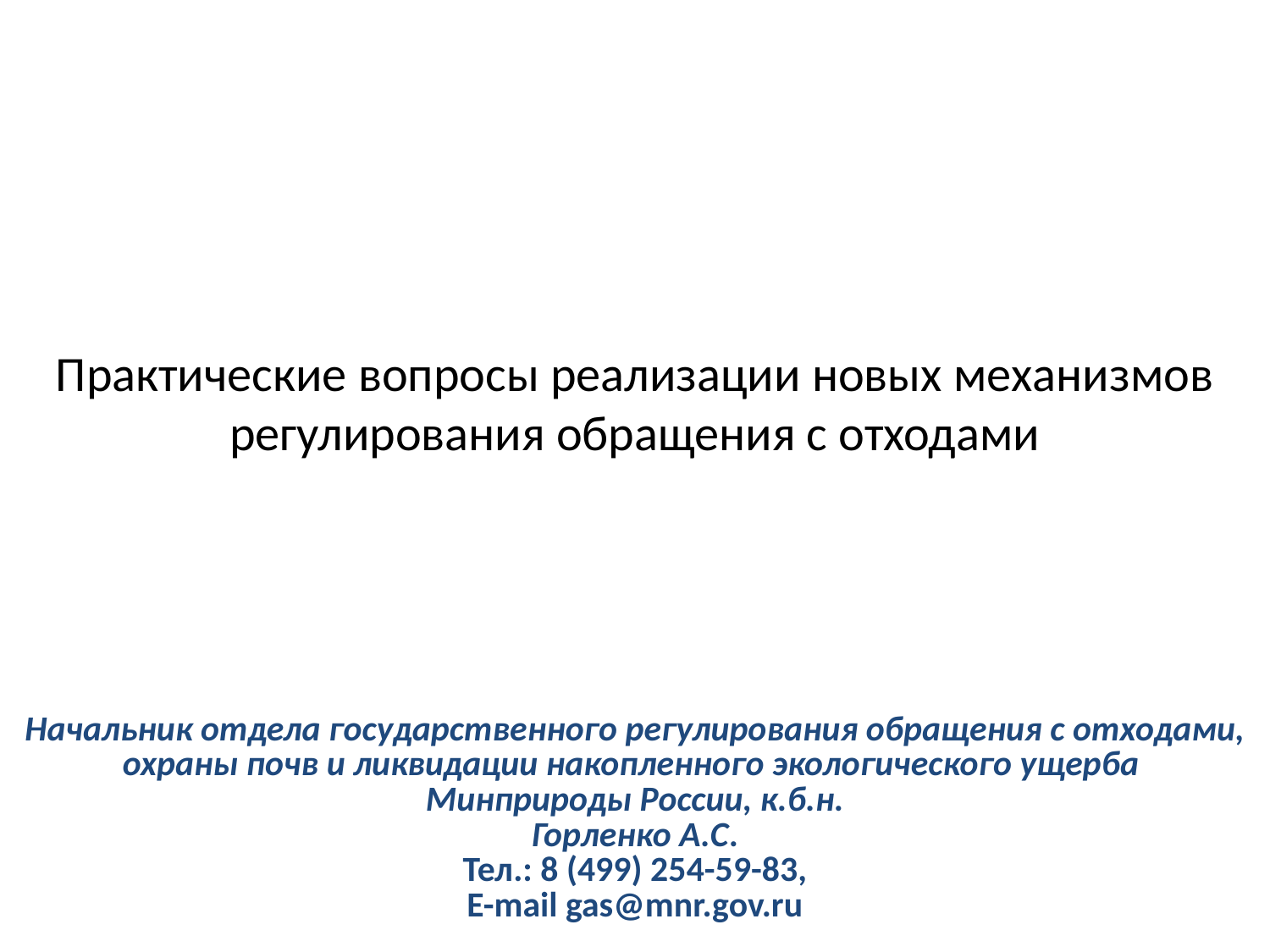

# Практические вопросы реализации новых механизмов регулирования обращения с отходами
Начальник отдела государственного регулирования обращения с отходами, охраны почв и ликвидации накопленного экологического ущерба
Минприроды России, к.б.н.
Горленко А.С.
Тел.: 8 (499) 254-59-83,
E-mail gas@mnr.gov.ru